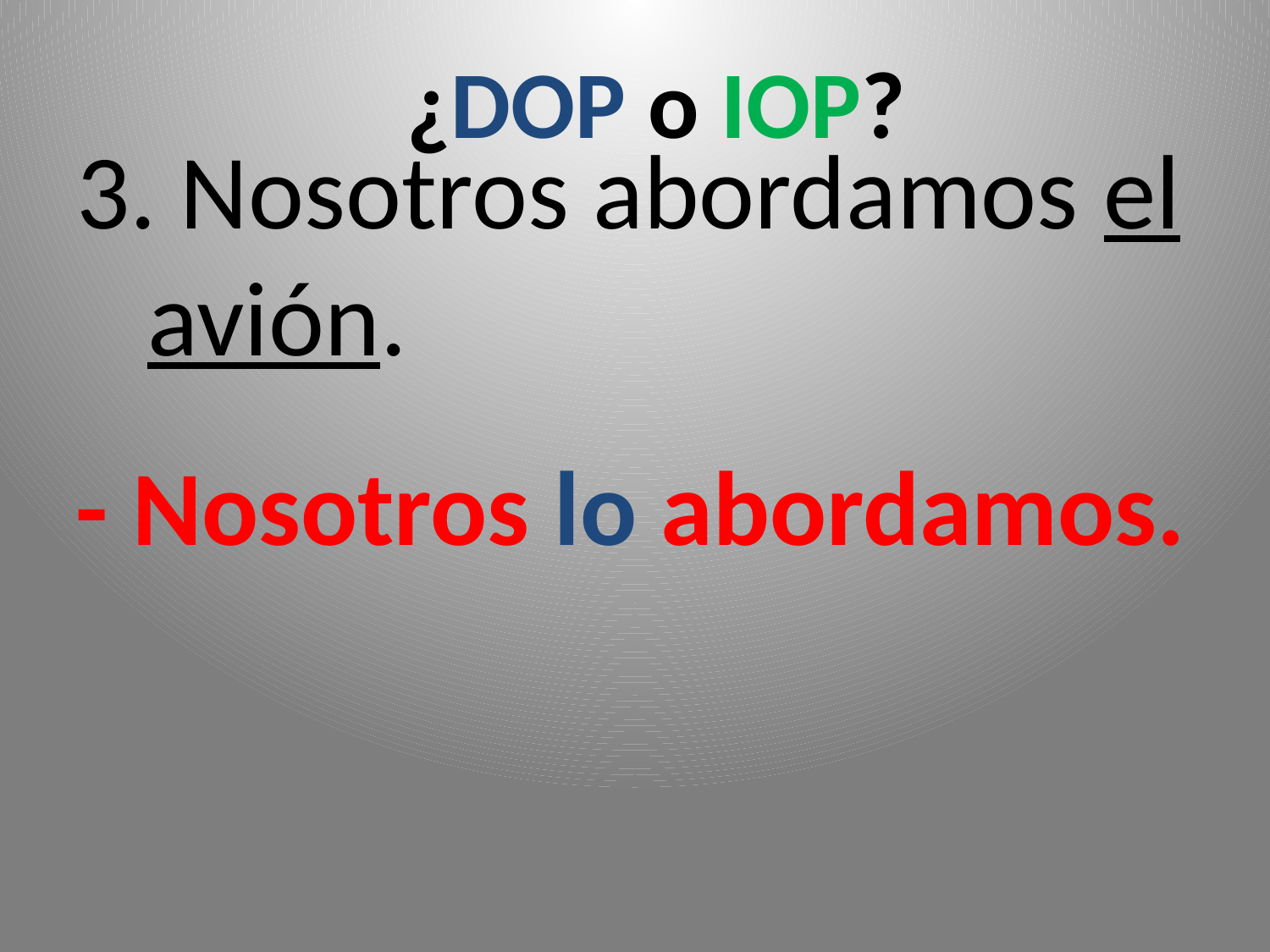

#
¿DOP o IOP?
3. Nosotros abordamos el avión.
- Nosotros lo abordamos.